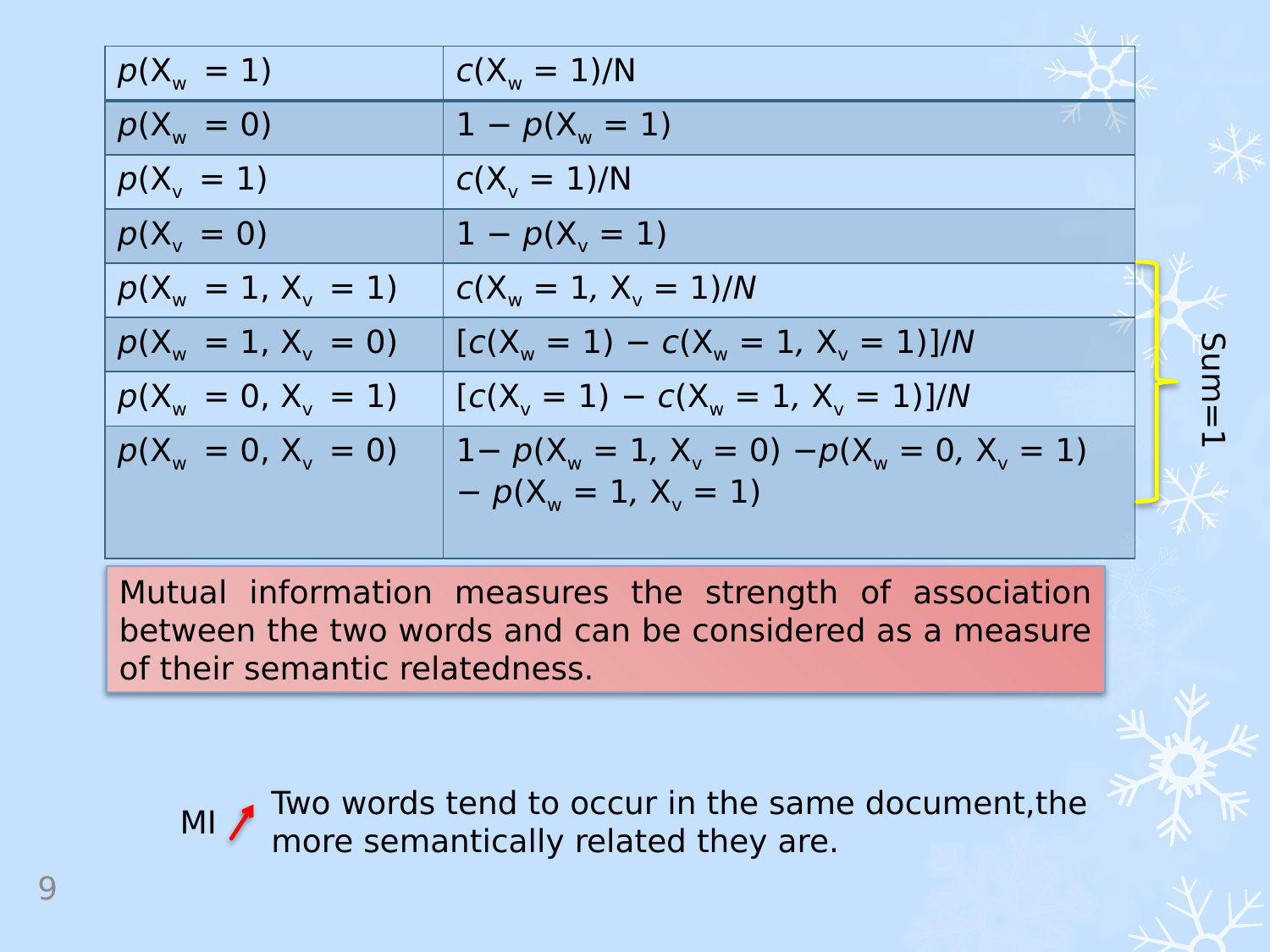

| p(Xw = 1) | c(Xw = 1)/N |
| --- | --- |
| p(Xw = 0) | 1 − p(Xw = 1) |
| p(Xv = 1) | c(Xv = 1)/N |
| p(Xv = 0) | 1 − p(Xv = 1) |
| p(Xw = 1, Xv = 1) | c(Xw = 1, Xv = 1)/N |
| p(Xw = 1, Xv = 0) | [c(Xw = 1) − c(Xw = 1, Xv = 1)]/N |
| p(Xw = 0, Xv = 1) | [c(Xv = 1) − c(Xw = 1, Xv = 1)]/N |
| p(Xw = 0, Xv = 0) | 1− p(Xw = 1, Xv = 0) −p(Xw = 0, Xv = 1) − p(Xw = 1, Xv = 1) |

Sum=1
Mutual information measures the strength of association between the two words and can be considered as a measure of their semantic relatedness.
Two words tend to occur in the same document,the
more semantically related they are.
MI
9